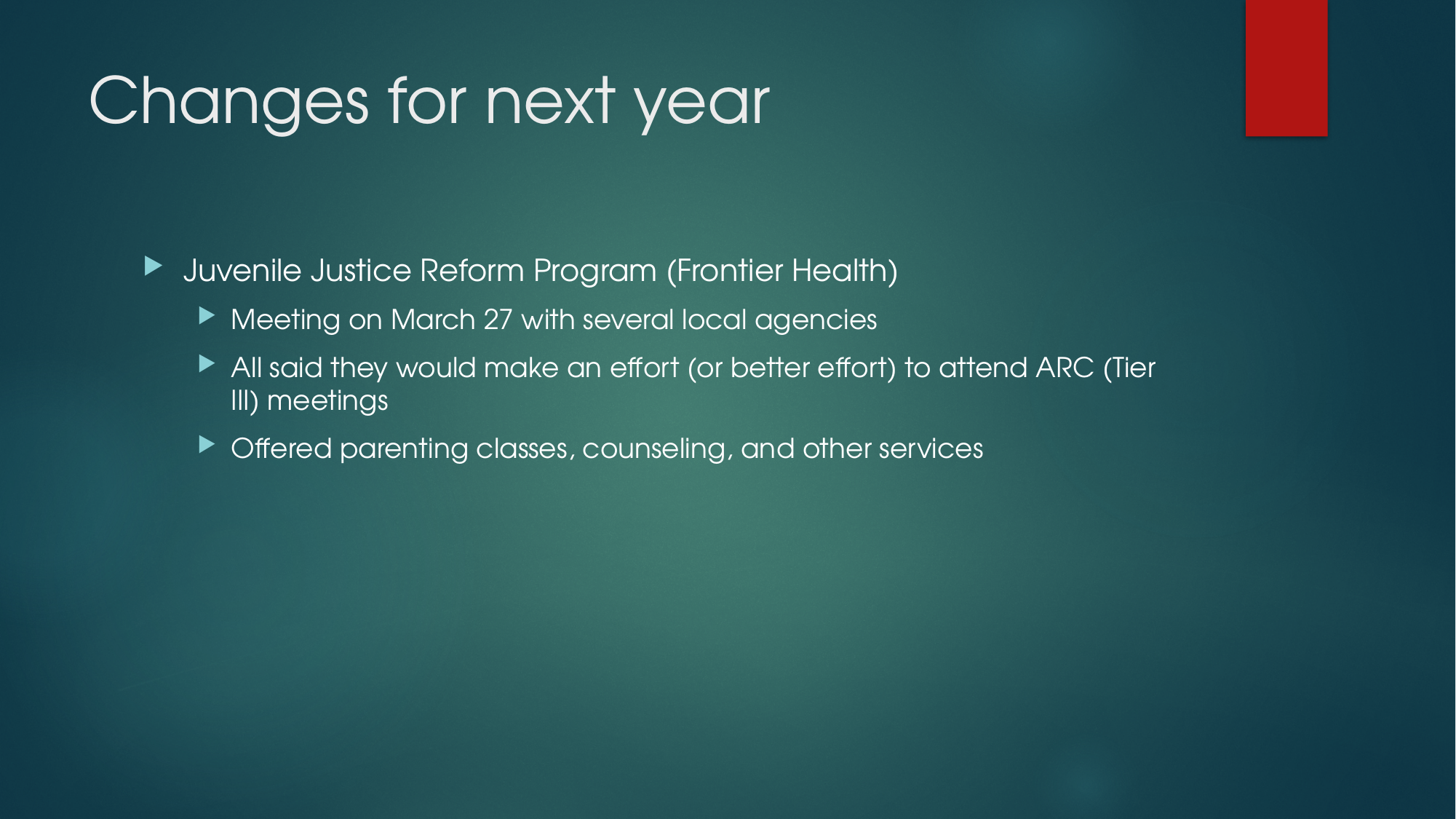

# Changes for next year
Juvenile Justice Reform Program (Frontier Health)
Meeting on March 27 with several local agencies
All said they would make an effort (or better effort) to attend ARC (Tier III) meetings
Offered parenting classes, counseling, and other services